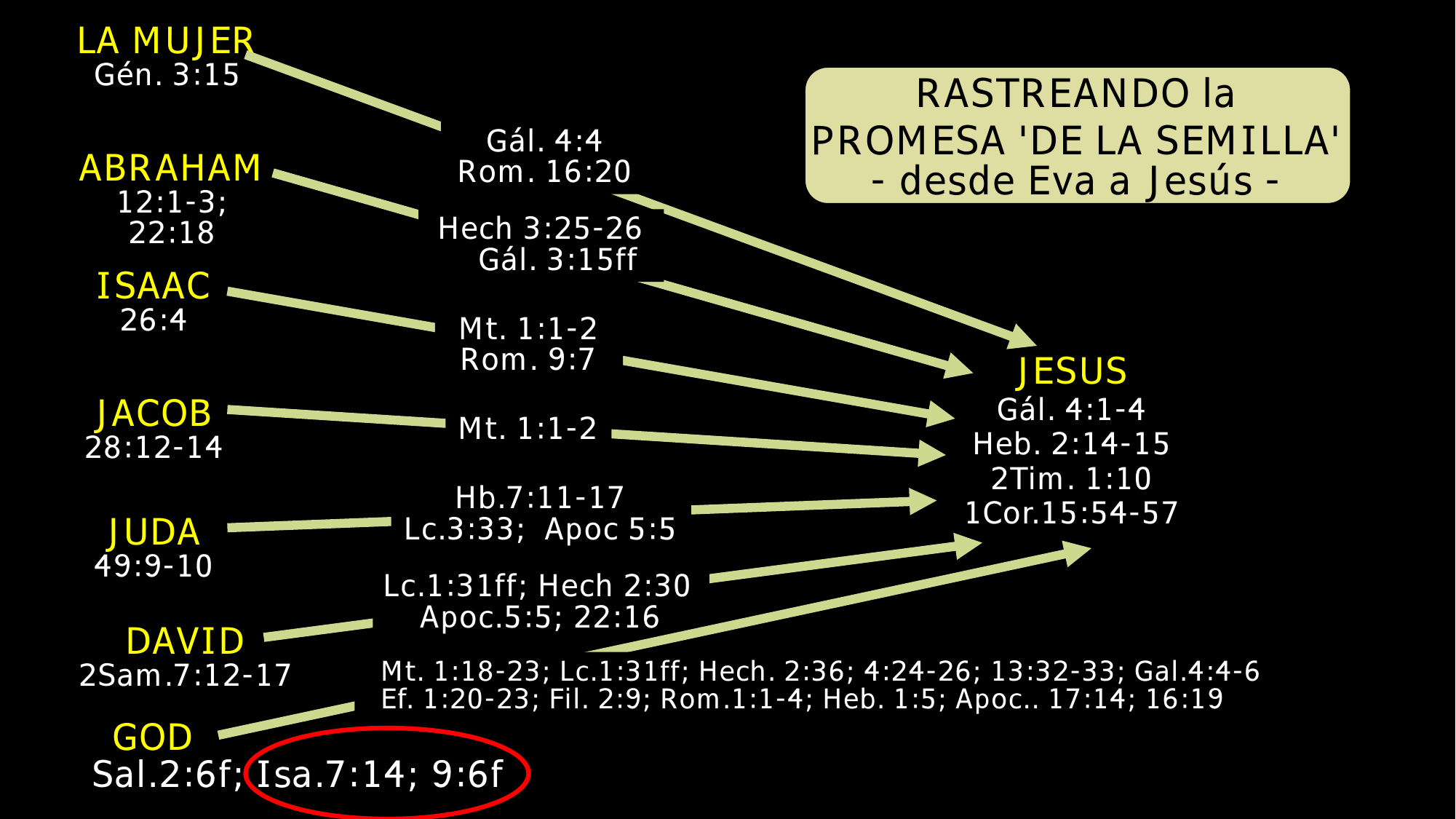

LA MUJER
Gén. 3:15

RASTREANDO la
PROMESA 'DE LA SEMILLA'
- desde Eva a Jesús -
Gál. 4:4
Rom. 16:20
ABRAHAM
12:1-3; 22:18

Hech 3:25-26
    Gál. 3:15ff
ISAAC
26:4

Mt. 1:1-2
Rom. 9:7
JESUS
Gál. 4:1-4
Heb. 2:14-15
2Tim. 1:10
1Cor.15:54-57
JACOB
28:12-14

Mt. 1:1-2
Hb.7:11-17
Lc.3:33;  Apoc 5:5

JUDA
49:9-10

Lc.1:31ff; Hech 2:30
Apoc.5:5; 22:16
DAVID
2Sam.7:12-17
Lc.1:31ff; Hech 13:32-33
Heb.1:5; Rom.1:1-4
Mt. 1:18-23; Lc.1:31ff; Hech. 2:36; 4:24-26; 13:32-33; Gal.4:4-6
Ef. 1:20-23; Fil. 2:9; Rom.1:1-4; Heb. 1:5; Apoc.. 17:14; 16:19
   GOD
Sal.2:6f; Isa.7:14; 9:6f